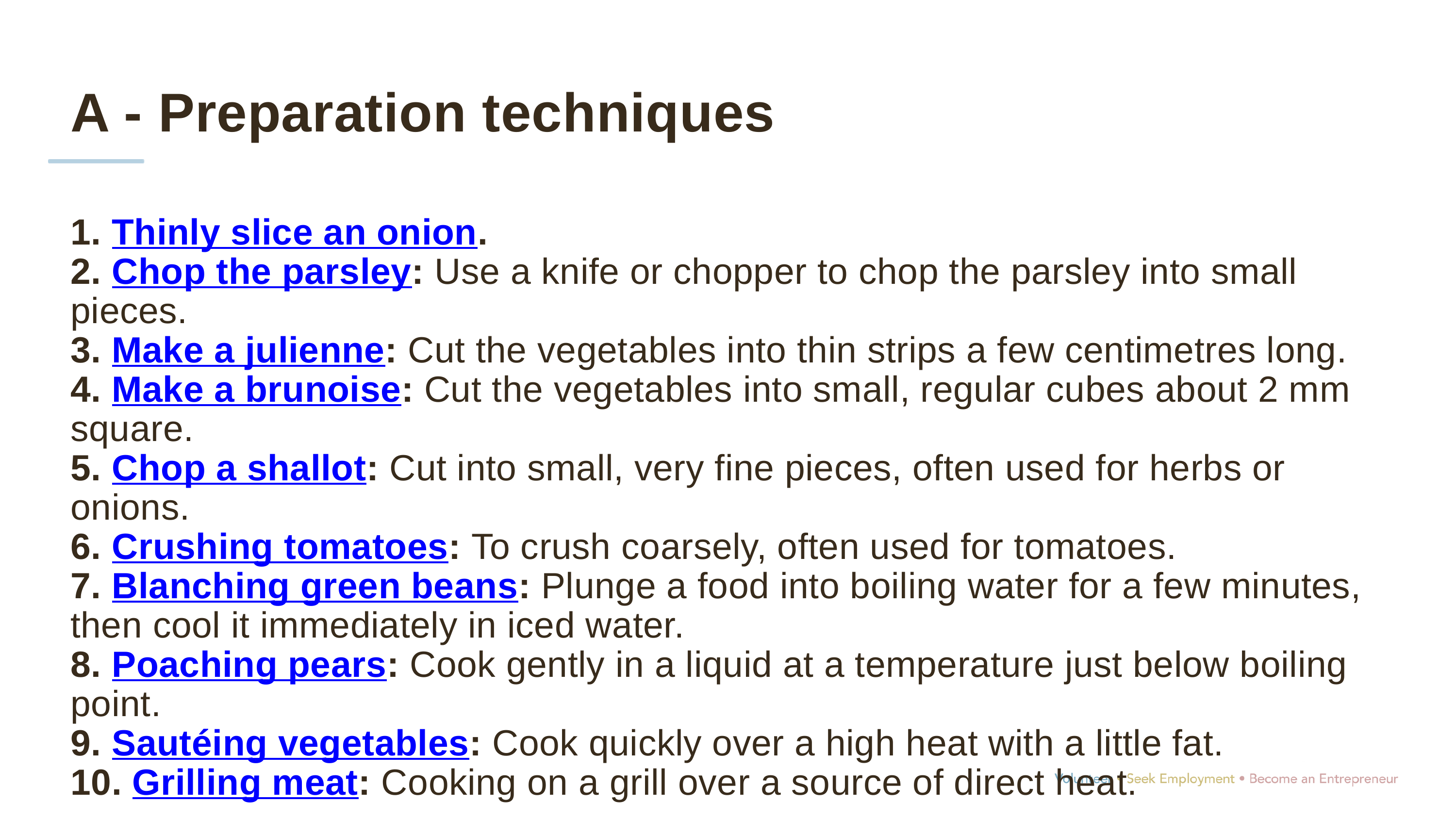

A - Preparation techniques

1. Thinly slice an onion.
2. Chop the parsley: Use a knife or chopper to chop the parsley into small pieces.
3. Make a julienne: Cut the vegetables into thin strips a few centimetres long.
4. Make a brunoise: Cut the vegetables into small, regular cubes about 2 mm square.
5. Chop a shallot: Cut into small, very fine pieces, often used for herbs or onions.
6. Crushing tomatoes: To crush coarsely, often used for tomatoes.
7. Blanching green beans: Plunge a food into boiling water for a few minutes, then cool it immediately in iced water.
8. Poaching pears: Cook gently in a liquid at a temperature just below boiling point.
9. Sautéing vegetables: Cook quickly over a high heat with a little fat.
10. Grilling meat: Cooking on a grill over a source of direct heat.